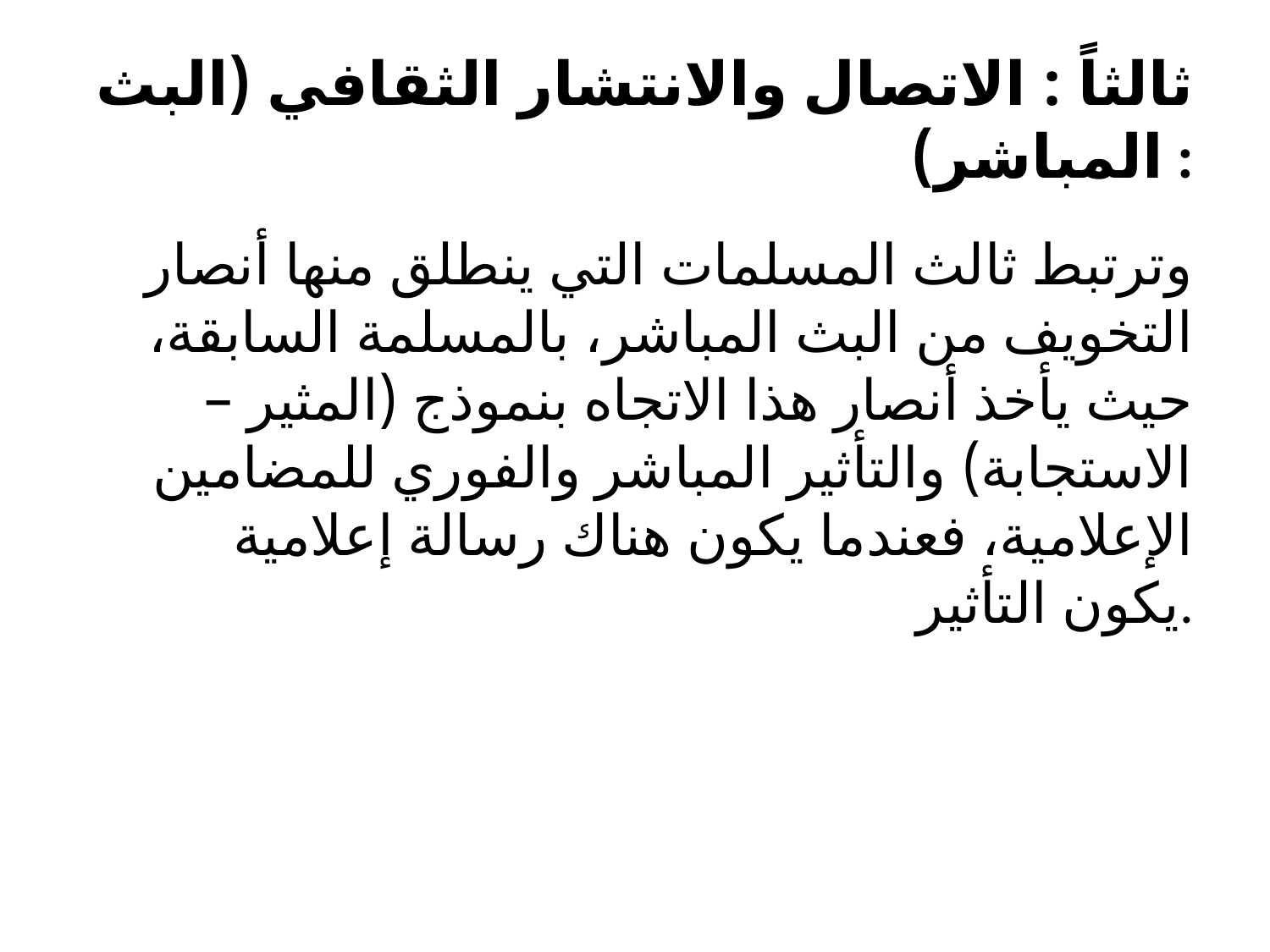

# ثالثاً : الاتصال والانتشار الثقافي (البث المباشر) :
وترتبط ثالث المسلمات التي ينطلق منها أنصار التخويف من البث المباشر، بالمسلمة السابقة، حيث يأخذ أنصار هذا الاتجاه بنموذج (المثير – الاستجابة) والتأثير المباشر والفوري للمضامين الإعلامية، فعندما يكون هناك رسالة إعلامية يكون التأثير.